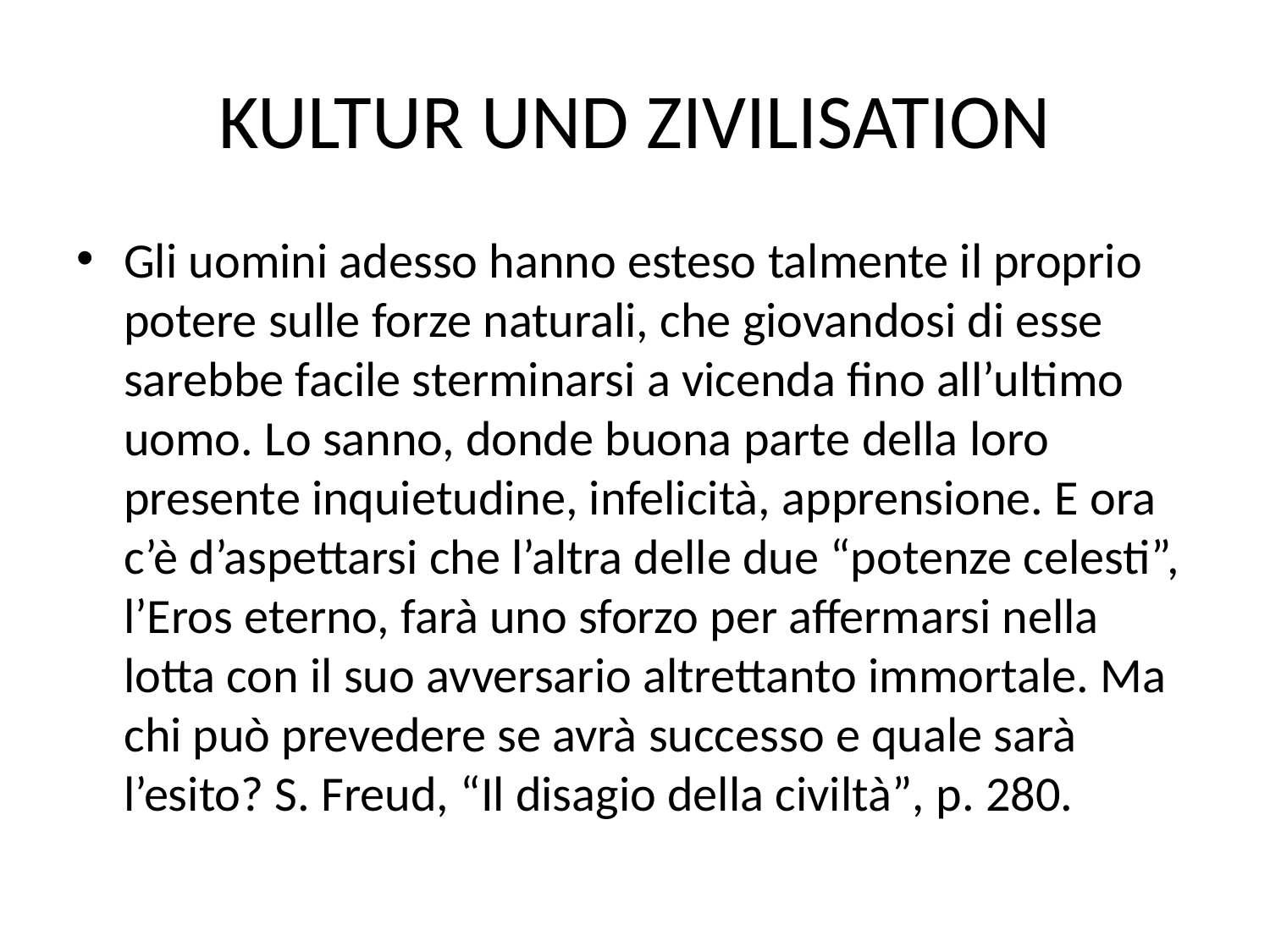

# KULTUR UND ZIVILISATION
Gli uomini adesso hanno esteso talmente il proprio potere sulle forze naturali, che giovandosi di esse sarebbe facile sterminarsi a vicenda fino all’ultimo uomo. Lo sanno, donde buona parte della loro presente inquietudine, infelicità, apprensione. E ora c’è d’aspettarsi che l’altra delle due “potenze celesti”, l’Eros eterno, farà uno sforzo per affermarsi nella lotta con il suo avversario altrettanto immortale. Ma chi può prevedere se avrà successo e quale sarà l’esito? S. Freud, “Il disagio della civiltà”, p. 280.